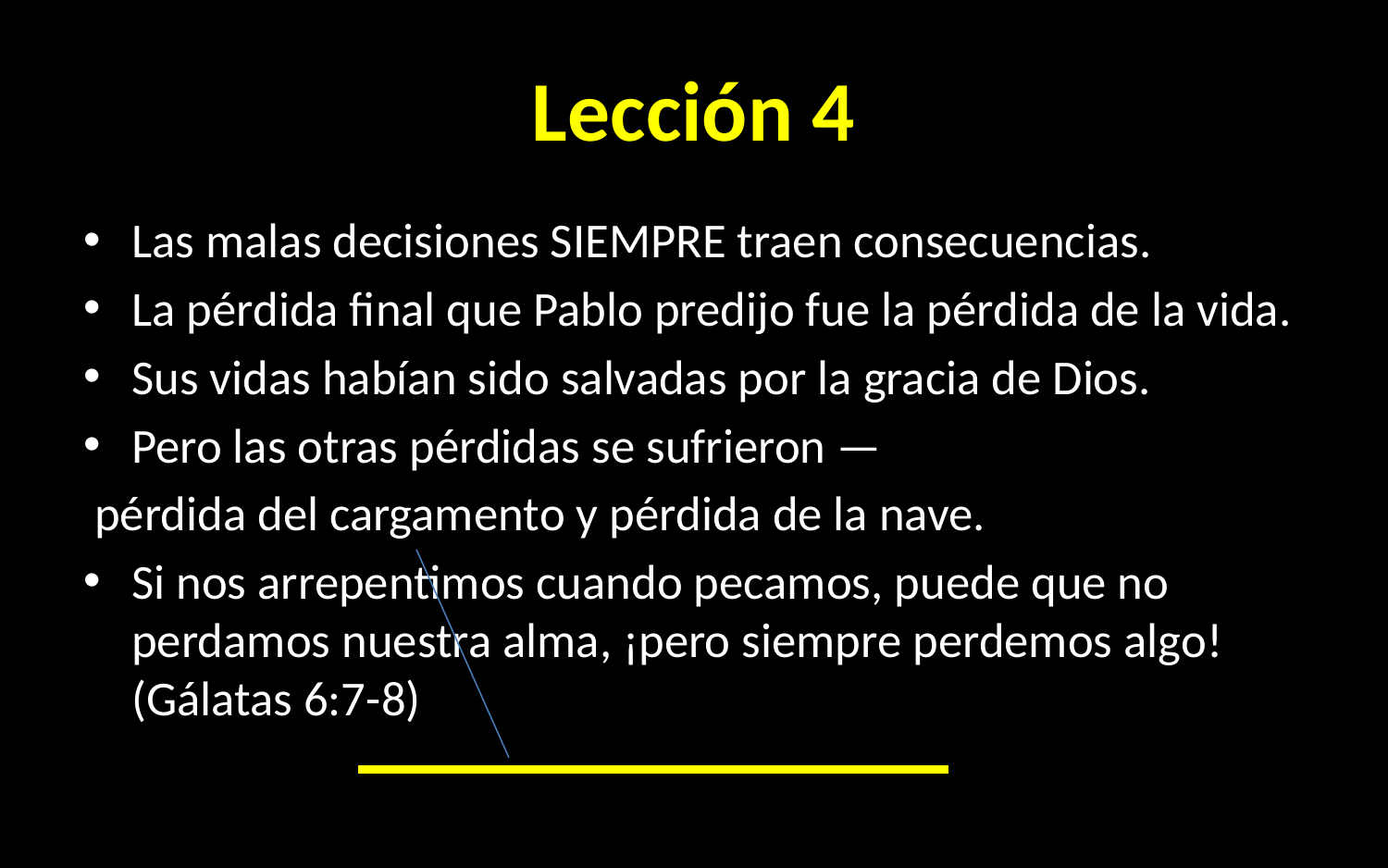

# Lección 4
Las malas decisiones SIEMPRE traen consecuencias.
La pérdida final que Pablo predijo fue la pérdida de la vida.
Sus vidas habían sido salvadas por la gracia de Dios.
Pero las otras pérdidas se sufrieron —
 pérdida del cargamento y pérdida de la nave.
Si nos arrepentimos cuando pecamos, puede que no perdamos nuestra alma, ¡pero siempre perdemos algo! (Gálatas 6:7-8)